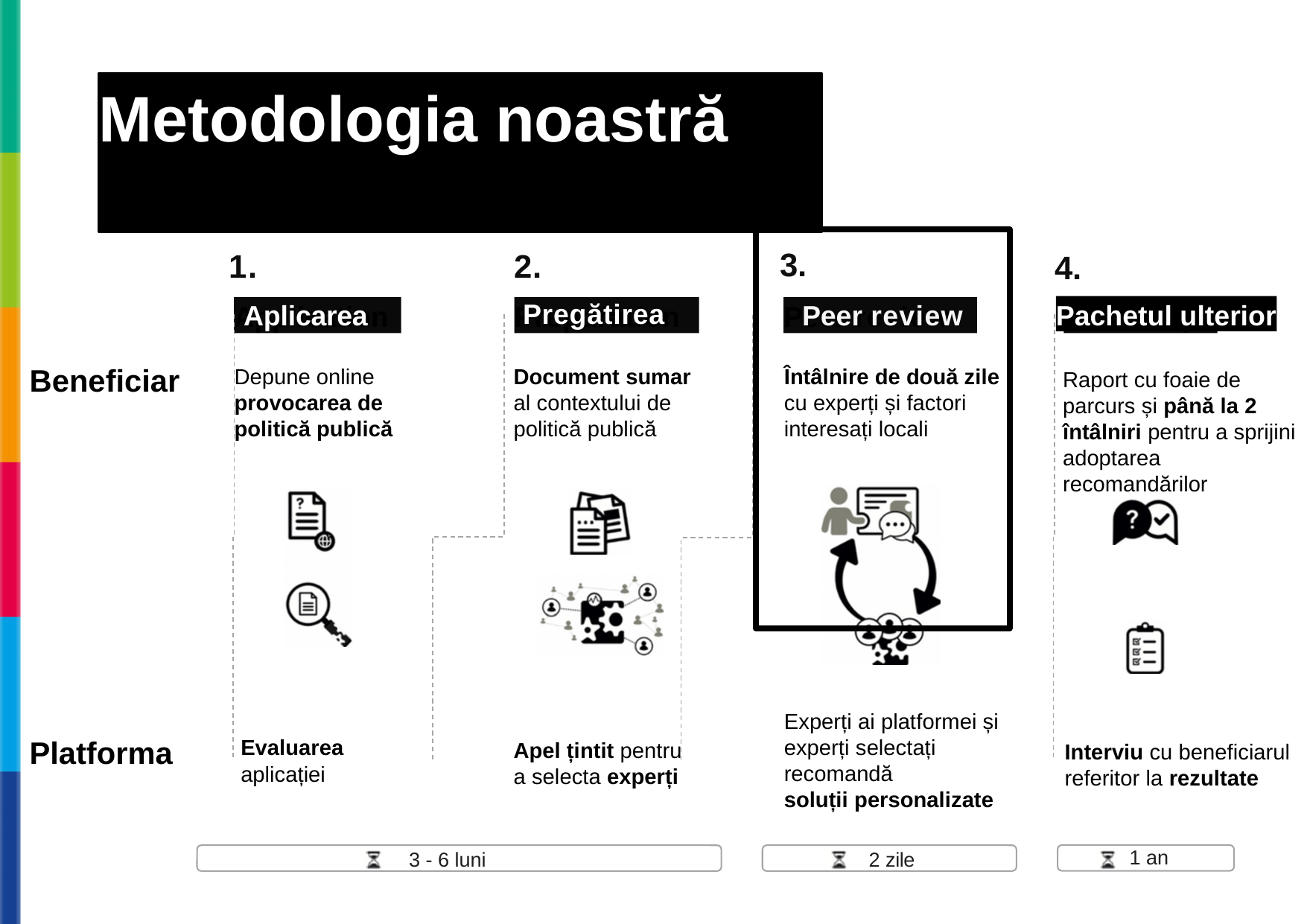

Metodologia noastră
Descoperă pașii necesari pentru peer-review
Pregătirea
Aplicarea

Pachetul ulterior
Peer review
Document sumar
al contextului de politică publică
Întâlnire de două zile cu experți și factori interesați locali
Beneficiar
Raport cu foaie de parcurs și până la 2 întâlniri pentru a sprijini adoptarea recomandărilor
Depune online provocarea de politică publică
Experți ai platformei și experți selectați recomandă
soluții personalizate
Platforma
Apel țintit pentru a selecta experți
Interviu cu beneficiarul referitor la rezultate
Evaluarea
aplicației

1 an
 3 - 6 luni
2 zile